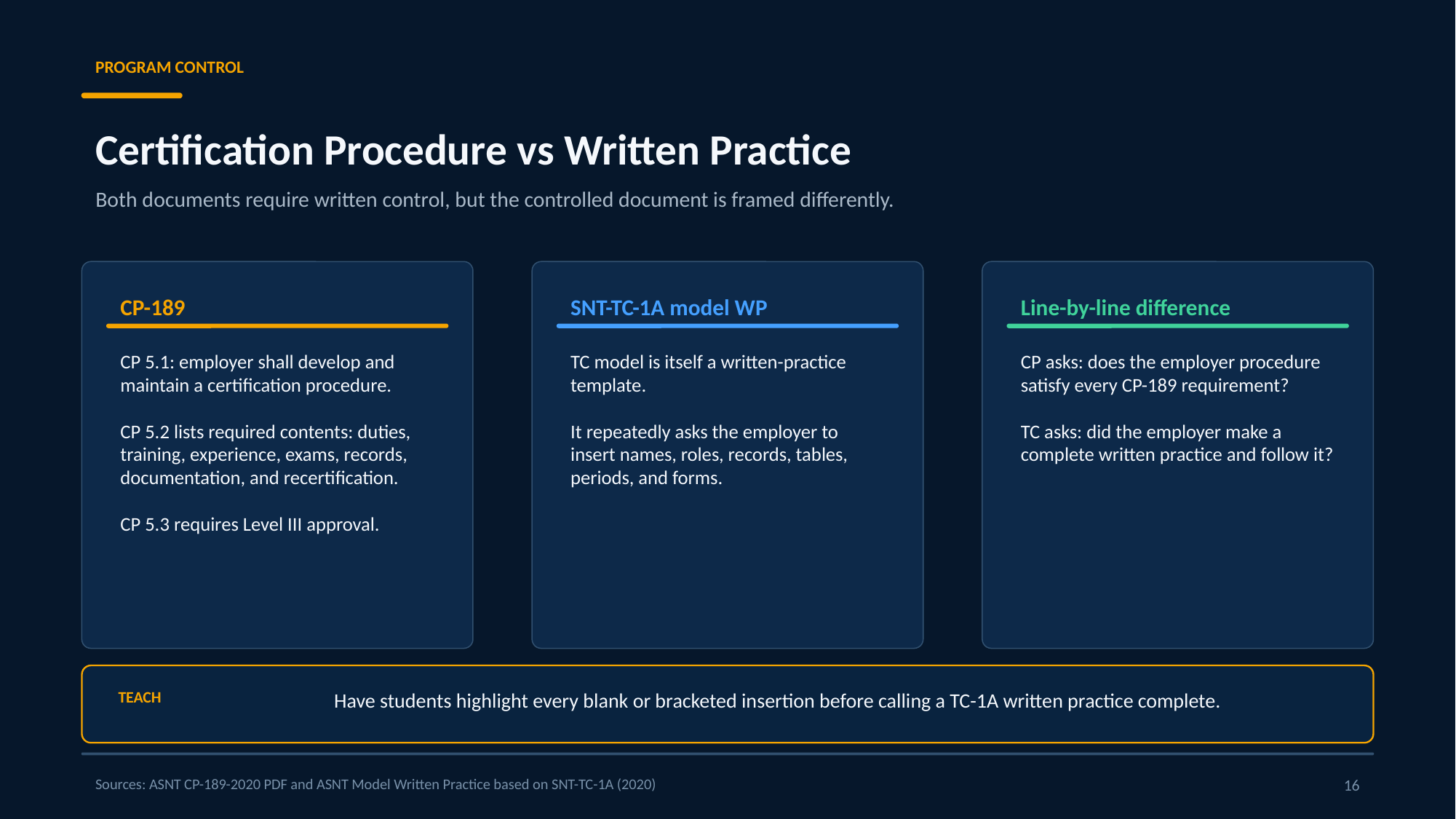

PROGRAM CONTROL

Certification Procedure vs Written Practice
Both documents require written control, but the controlled document is framed differently.

CP-189
SNT-TC-1A model WP
Line-by-line difference

CP 5.1: employer shall develop and maintain a certification procedure.

CP 5.2 lists required contents: duties, training, experience, exams, records, documentation, and recertification.

CP 5.3 requires Level III approval.
TC model is itself a written-practice template.

It repeatedly asks the employer to insert names, roles, records, tables, periods, and forms.
CP asks: does the employer procedure satisfy every CP-189 requirement?

TC asks: did the employer make a complete written practice and follow it?

TEACH
Have students highlight every blank or bracketed insertion before calling a TC-1A written practice complete.

Sources: ASNT CP-189-2020 PDF and ASNT Model Written Practice based on SNT-TC-1A (2020)
16